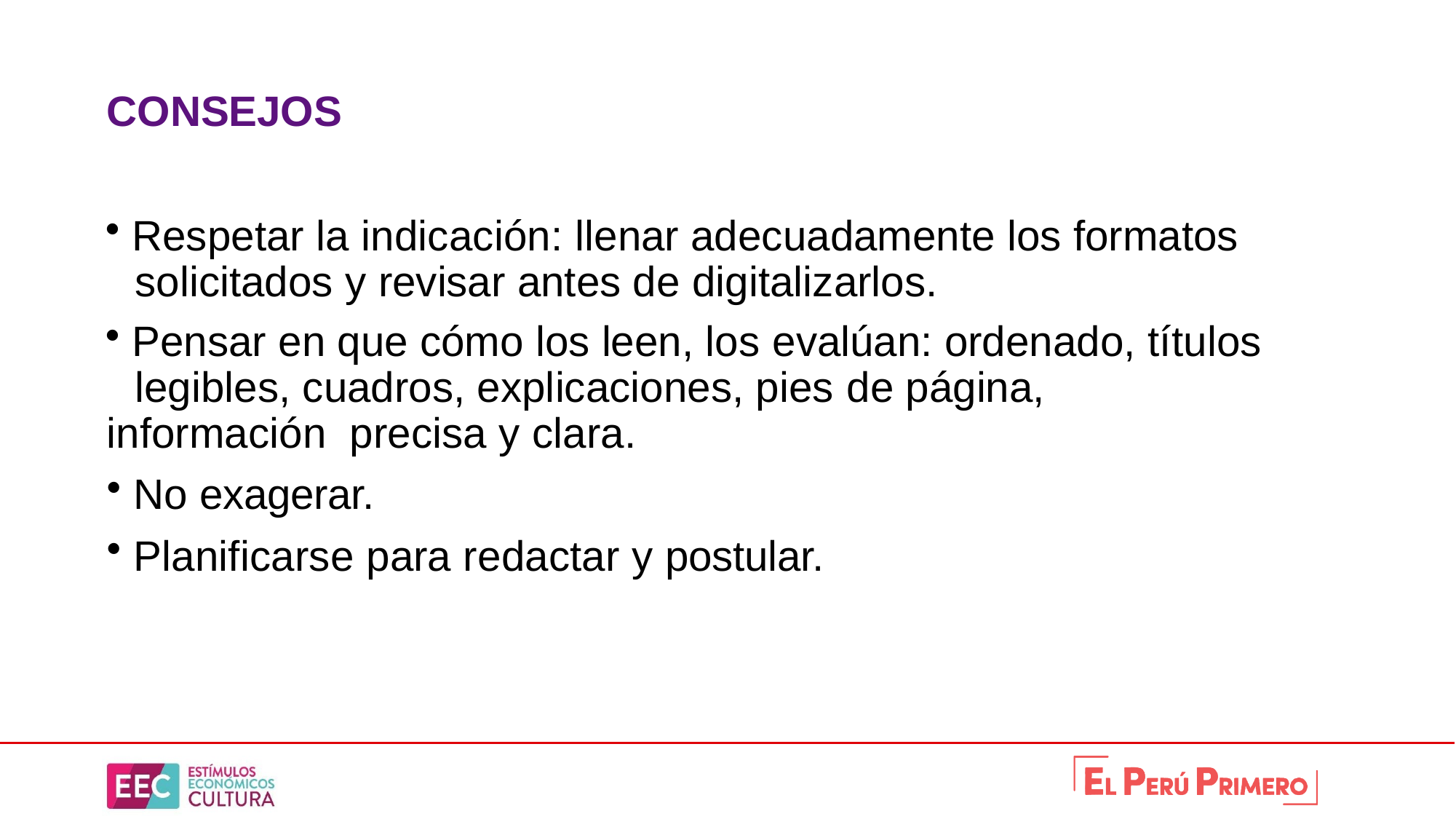

CONSEJOS

 Respetar la indicación: llenar adecuadamente los formatos  	solicitados y revisar antes de digitalizarlos.
 Pensar en que cómo los leen, los evalúan: ordenado, títulos  	legibles, cuadros, explicaciones, pies de página, 	información  precisa y clara.
 No exagerar.
 Planificarse para redactar y postular.